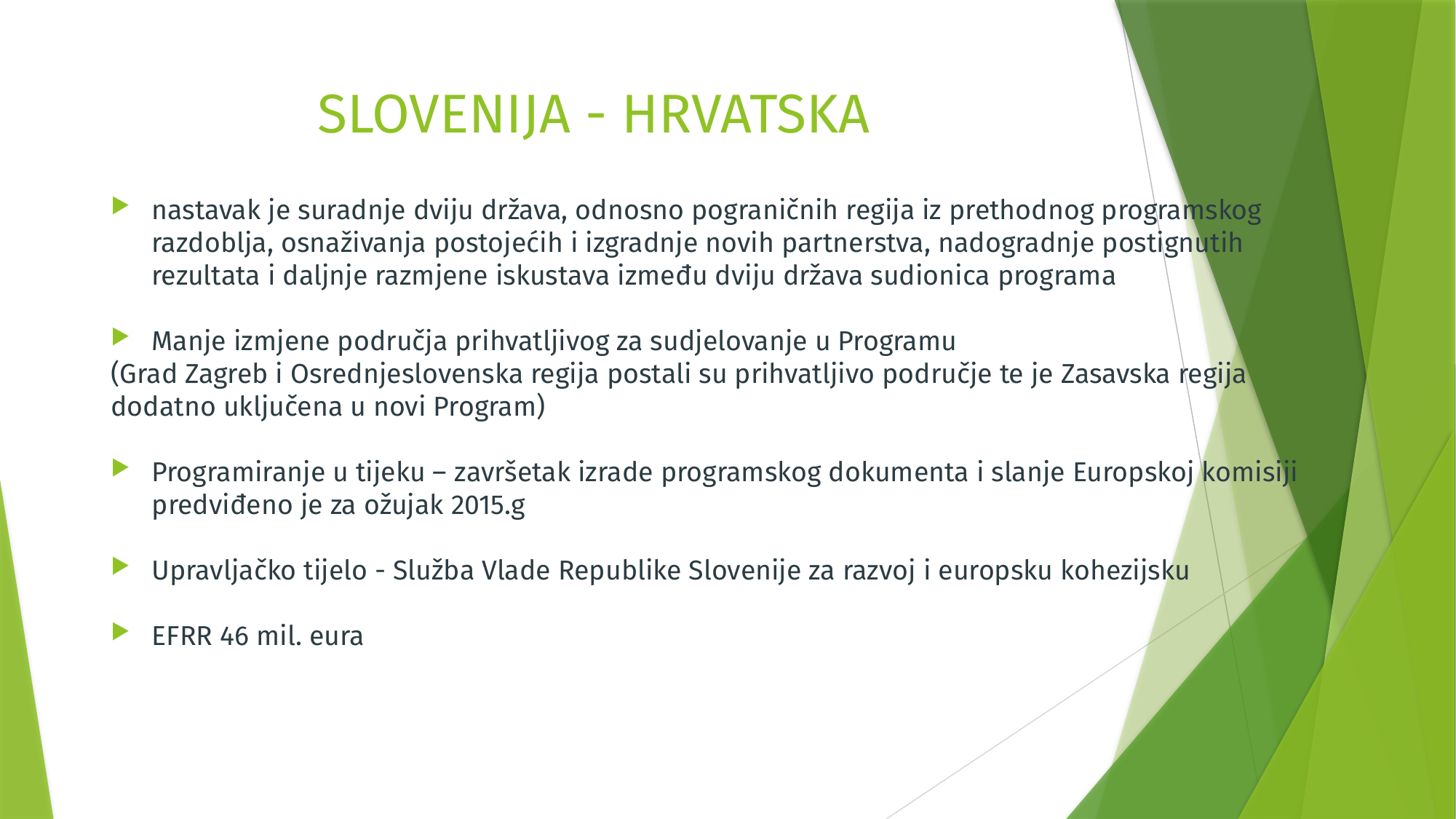

# SLOVENIJA - HRVATSKA
nastavak je suradnje dviju država, odnosno pograničnih regija iz prethodnog programskog razdoblja, osnaživanja postojećih i izgradnje novih partnerstva, nadogradnje postignutih rezultata i daljnje razmjene iskustava između dviju država sudionica programa

Manje izmjene područja prihvatljivog za sudjelovanje u Programu
(Grad Zagreb i Osrednjeslovenska regija postali su prihvatljivo područje te je Zasavska regija dodatno uključena u novi Program)

Programiranje u tijeku – završetak izrade programskog dokumenta i slanje Europskoj komisiji predviđeno je za ožujak 2015.g

Upravljačko tijelo - Služba Vlade Republike Slovenije za razvoj i europsku kohezijsku

EFRR 46 mil. eura